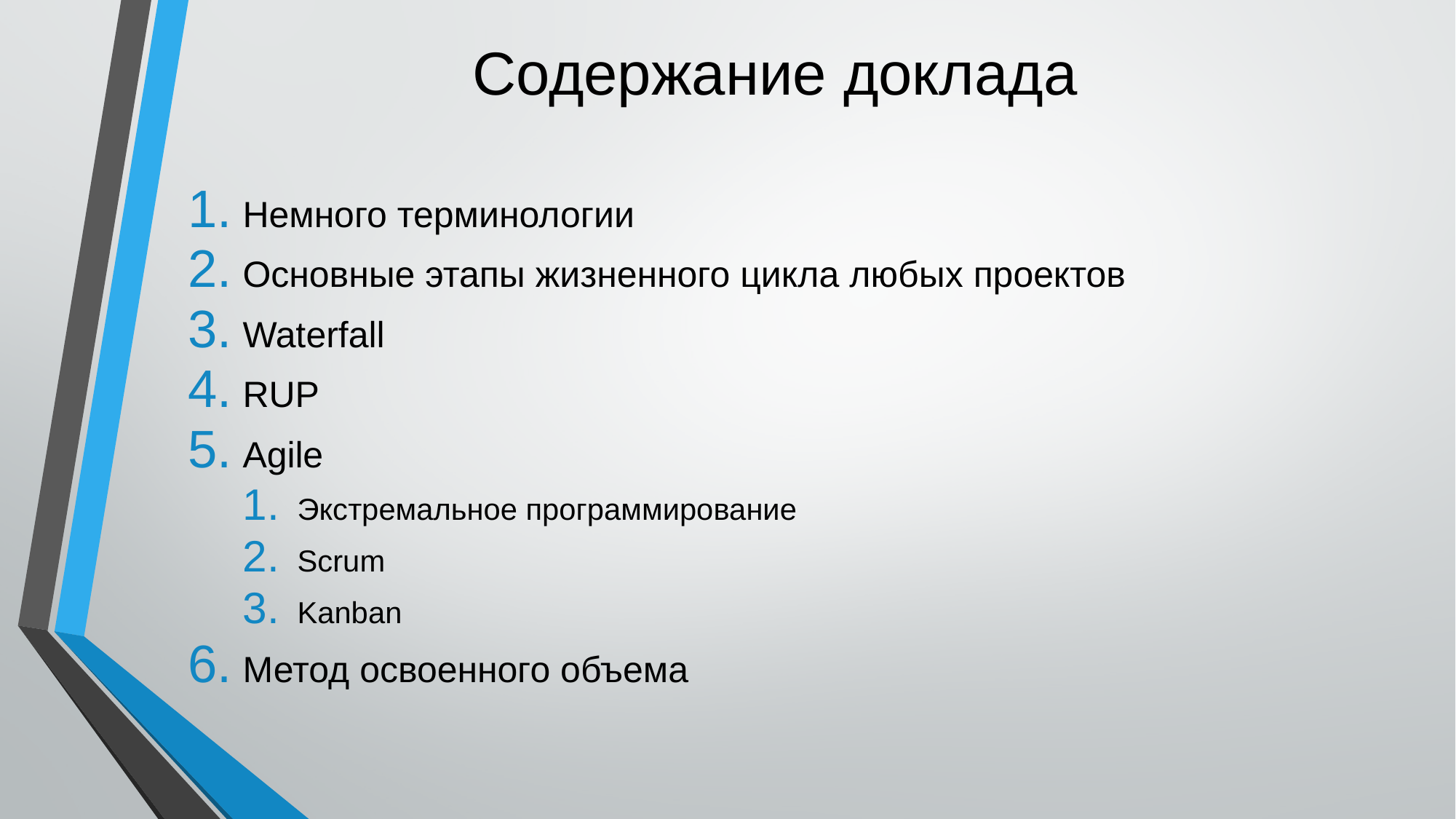

# Содержание доклада
Немного терминологии
Основные этапы жизненного цикла любых проектов
Waterfall
RUP
Agile
Экстремальное программирование
Scrum
Kanban
Метод освоенного объема